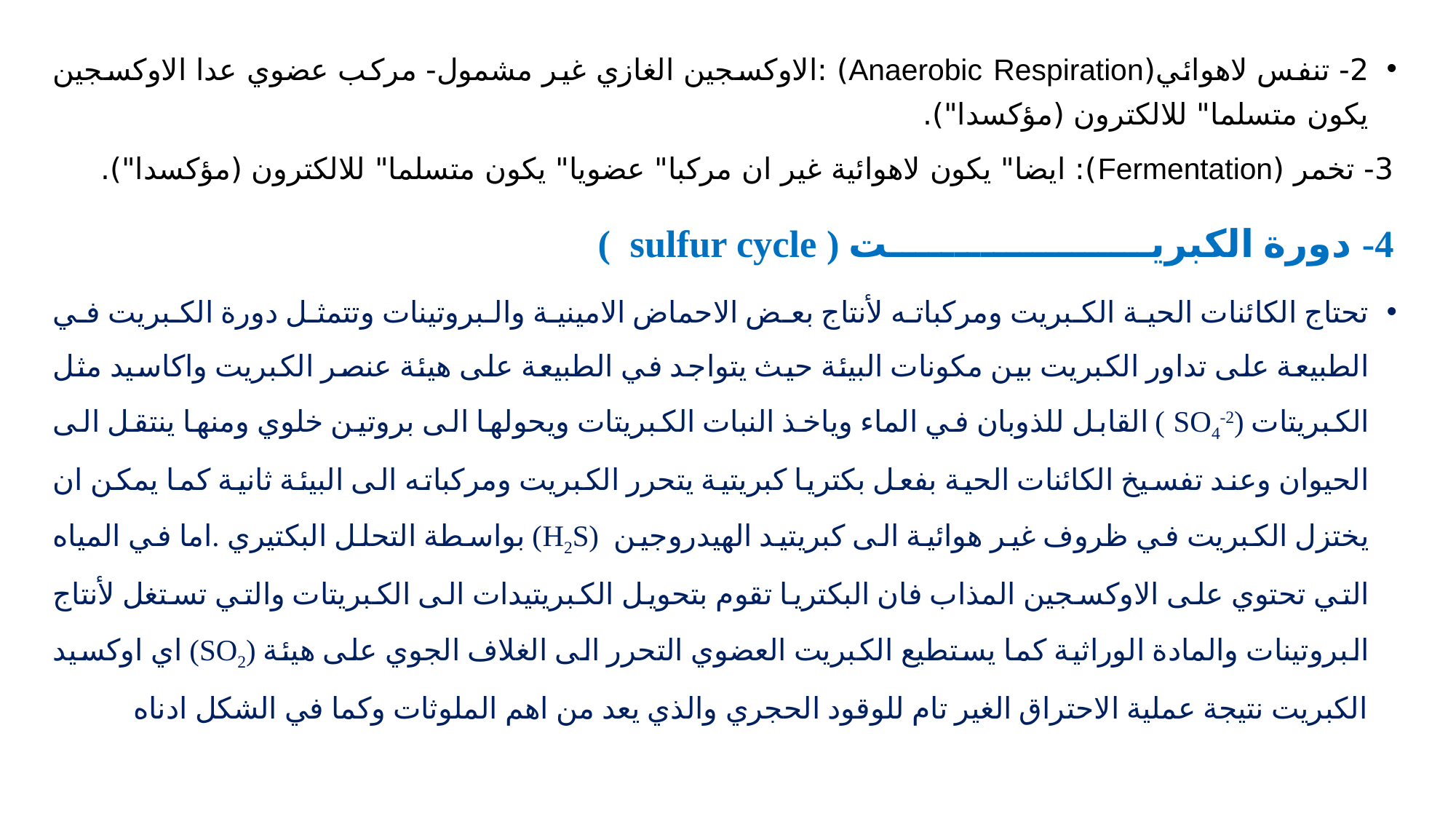

2- تنفس لاهوائي(Anaerobic Respiration) :الاوكسجين الغازي غير مشمول- مركب عضوي عدا الاوكسجين يكون متسلما" للالكترون (مؤكسدا").
3- تخمر (Fermentation): ايضا" يكون لاهوائية غير ان مركبا" عضويا" يكون متسلما" للالكترون (مؤكسدا").
4- دورة الكبريــــــــــــــــــــت ( sulfur cycle  )
تحتاج الكائنات الحية الكبريت ومركباته لأنتاج بعض الاحماض الامينية والبروتينات وتتمثل دورة الكبريت في الطبيعة على تداور الكبريت بين مكونات البيئة حيث يتواجد في الطبيعة على هيئة عنصر الكبريت واكاسيد مثل الكبريتات (SO4-2 ) القابل للذوبان في الماء وياخذ النبات الكبريتات ويحولها الى بروتين خلوي ومنها ينتقل الى الحيوان وعند تفسيخ الكائنات الحية بفعل بكتريا كبريتية يتحرر الكبريت ومركباته الى البيئة ثانية كما يمكن ان يختزل الكبريت في ظروف غير هوائية الى كبريتيد الهيدروجين  (H2S) بواسطة التحلل البكتيري .اما في المياه التي تحتوي على الاوكسجين المذاب فان البكتريا تقوم بتحويل الكبريتيدات الى الكبريتات والتي تستغل لأنتاج البروتينات والمادة الوراثية كما يستطيع الكبريت العضوي التحرر الى الغلاف الجوي على هيئة (SO2) اي اوكسيد الكبريت نتيجة عملية الاحتراق الغير تام للوقود الحجري والذي يعد من اهم الملوثات وكما في الشكل ادناه